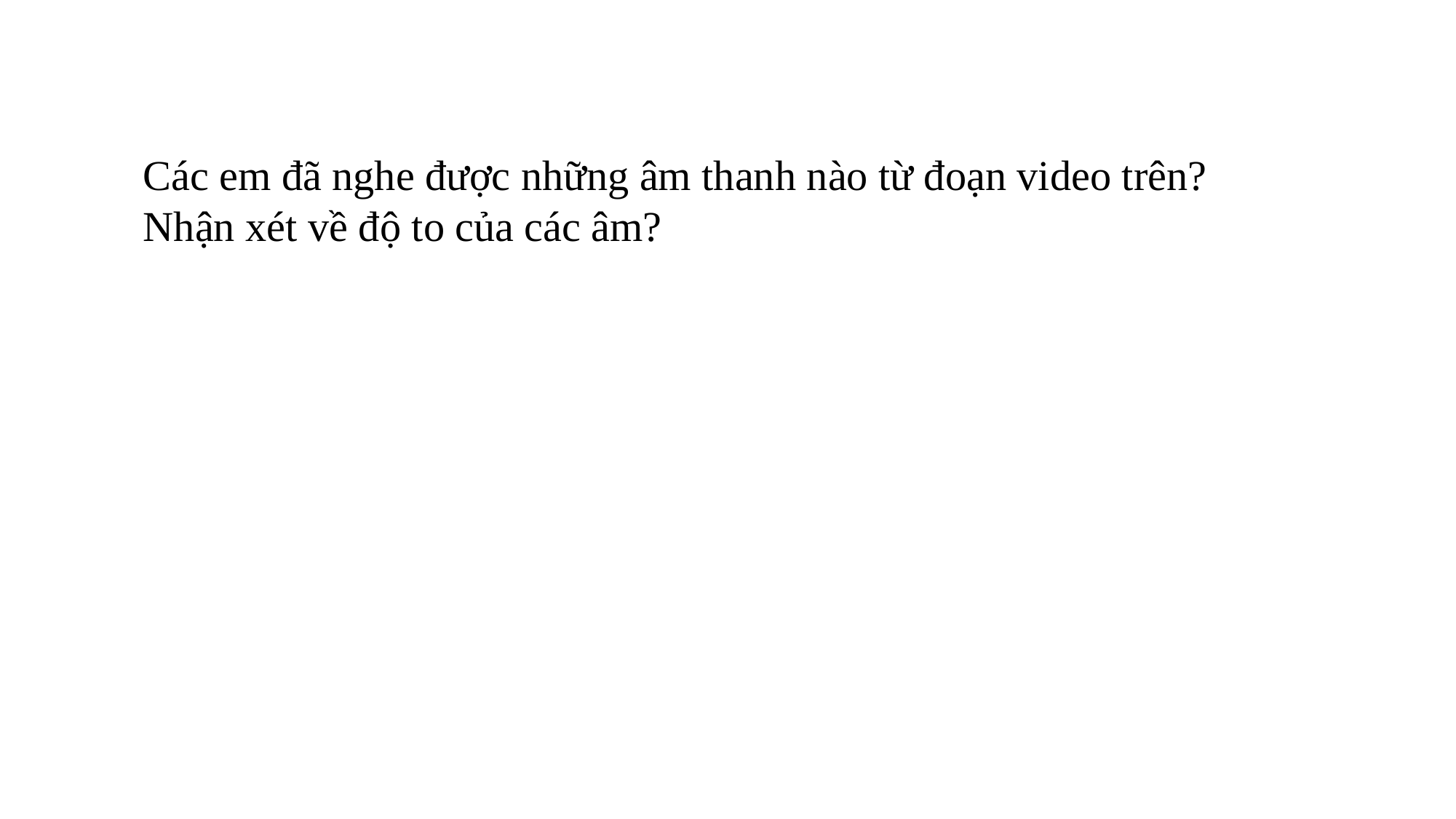

Các em đã nghe được những âm thanh nào từ đoạn video trên?
Nhận xét về độ to của các âm?